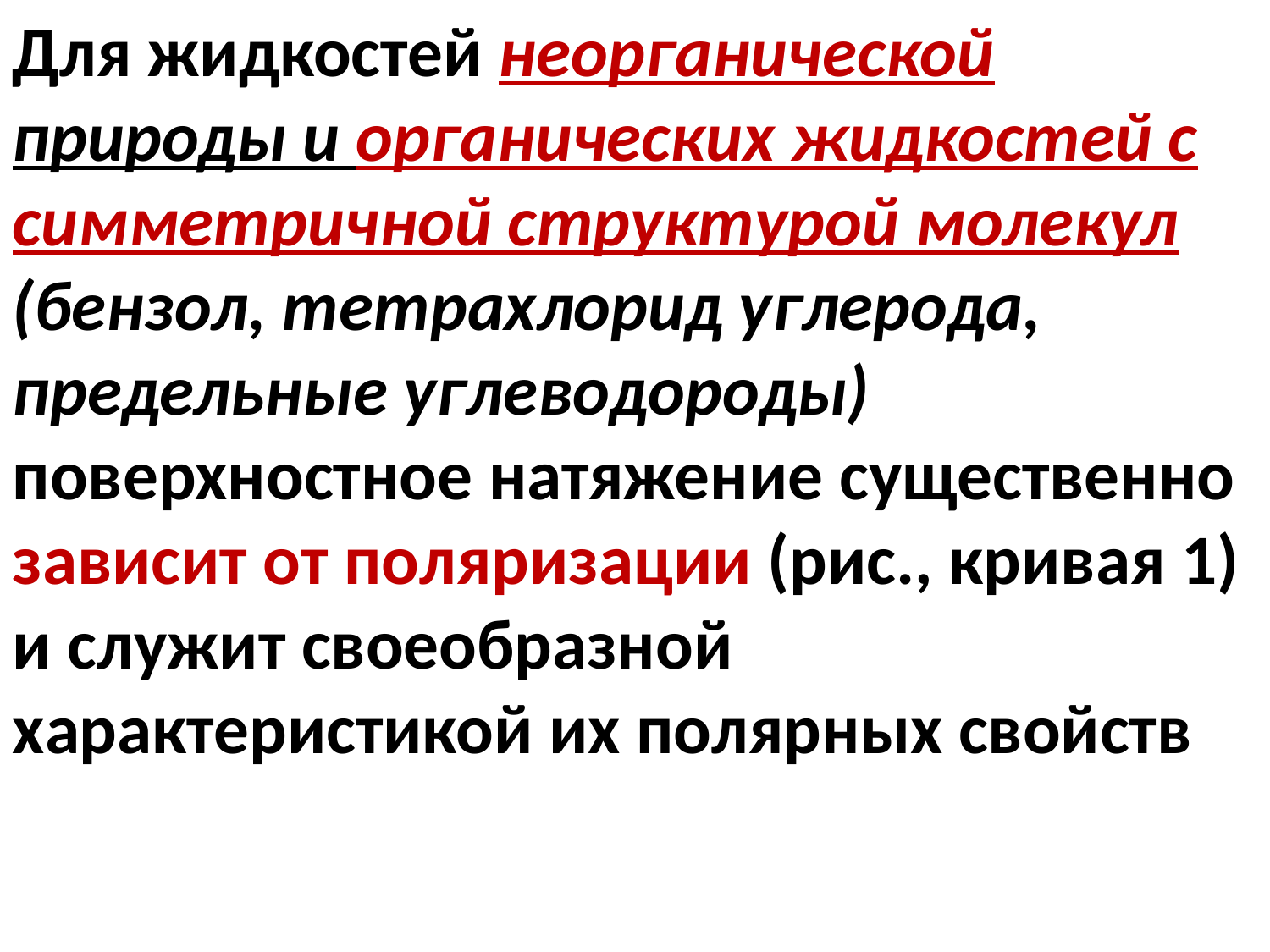

Для жидкостей неорганической природы и органических жидкостей с симметричной структурой молекул (бензол, тетрахлорид углерода, предельные углеводороды) поверхностное натяжение существенно зависит от поляризации (рис., кривая 1) и служит своеобразной характеристикой их полярных свойств